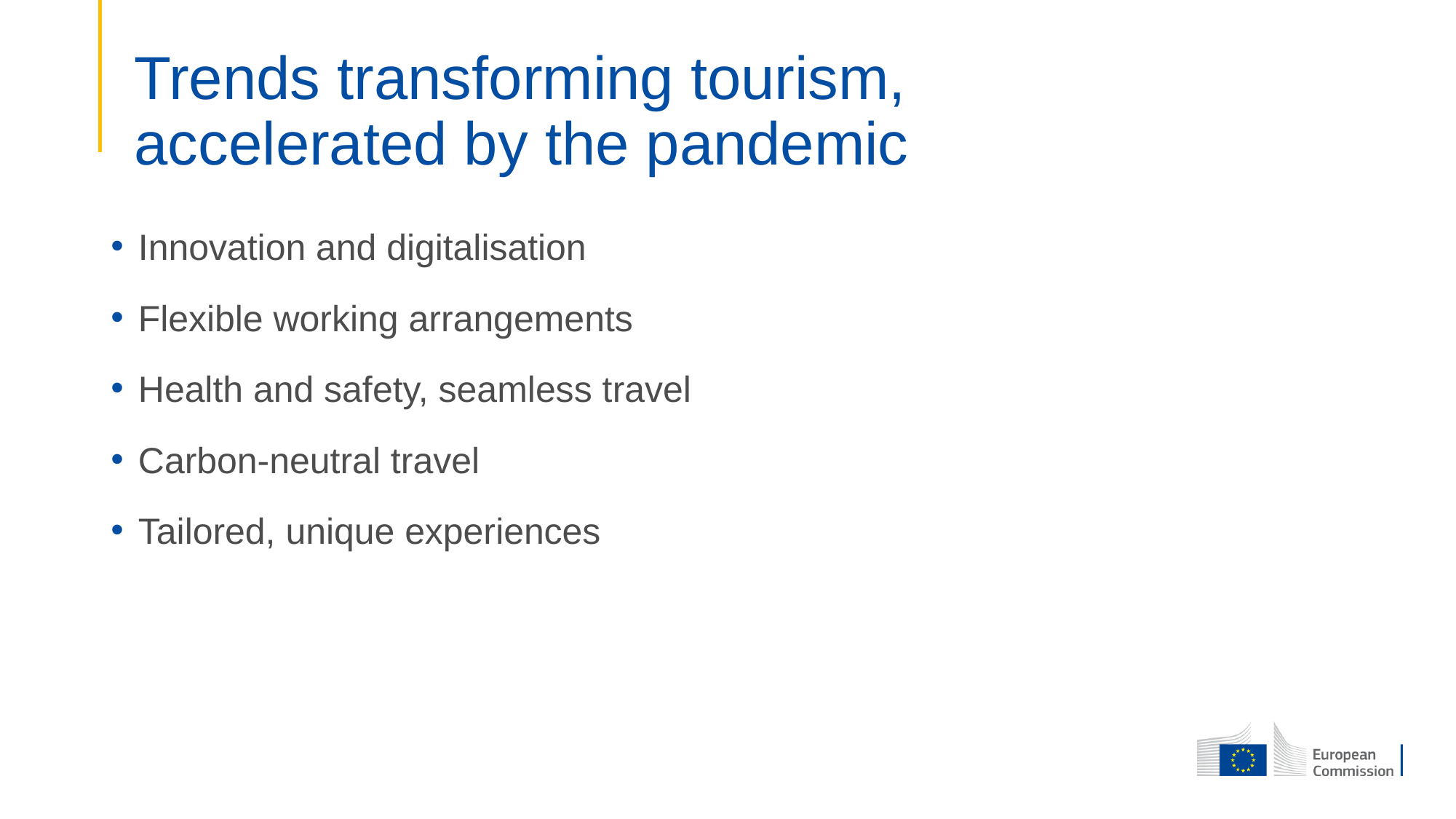

# Trends transforming tourism, accelerated by the pandemic
Innovation and digitalisation
Flexible working arrangements
Health and safety, seamless travel
Carbon-neutral travel
Tailored, unique experiences